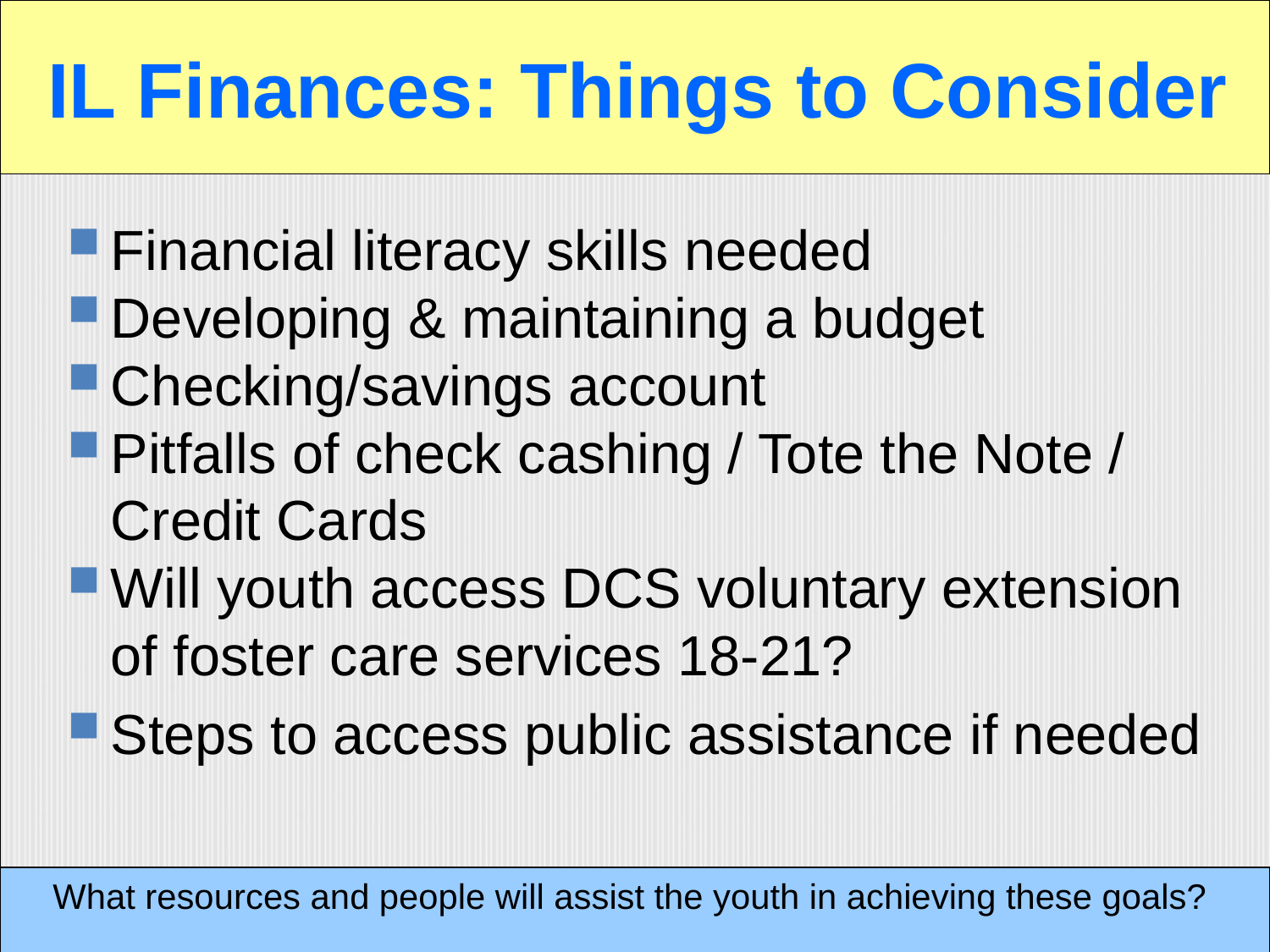

# IL Finances: Things to Consider
Financial literacy skills needed
Developing & maintaining a budget
Checking/savings account
Pitfalls of check cashing / Tote the Note / Credit Cards
Will youth access DCS voluntary extension of foster care services 18-21?
Steps to access public assistance if needed

What resources and people will assist the youth in achieving these goals?